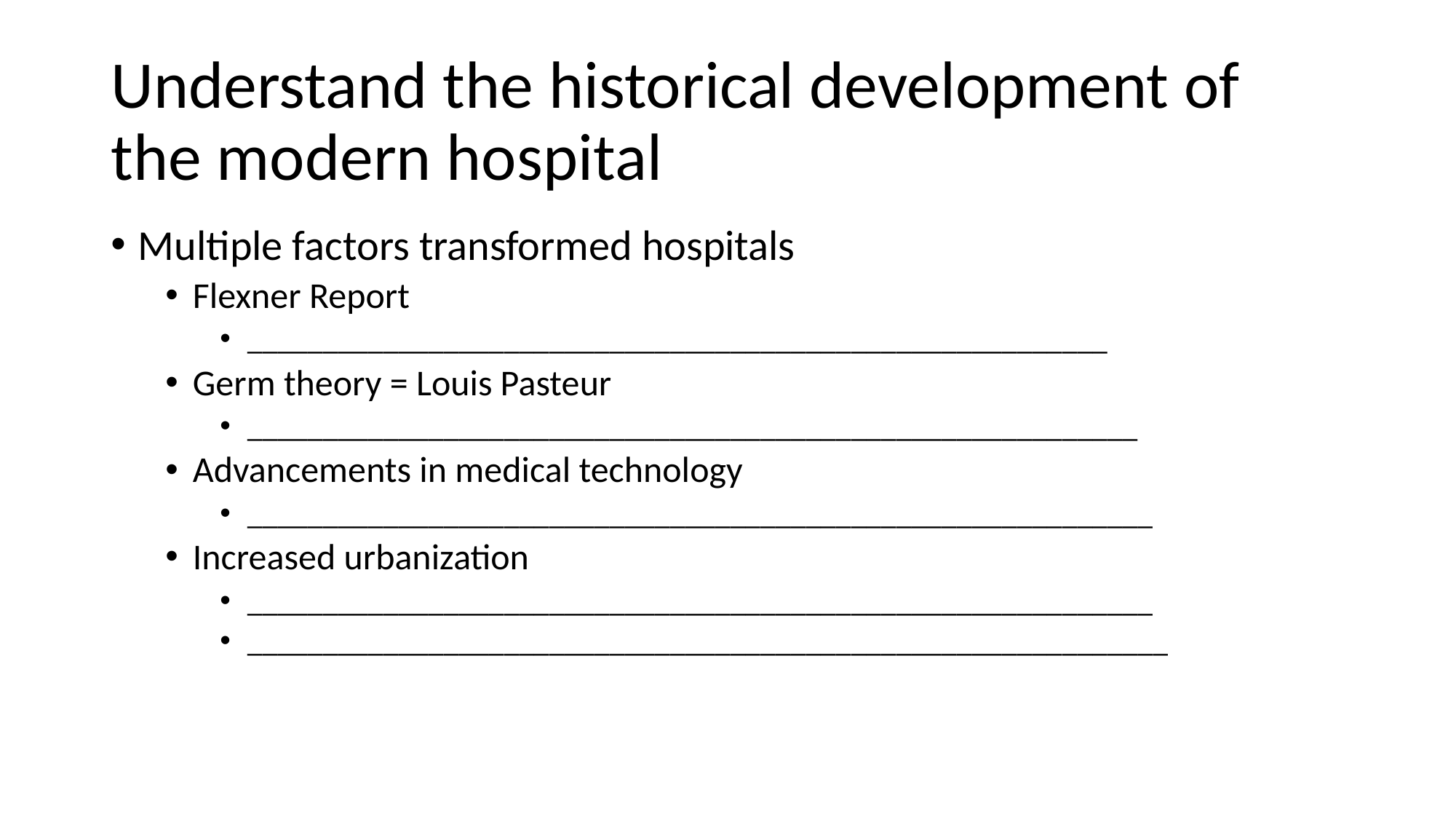

# Understand the historical development of the modern hospital
Multiple factors transformed hospitals
Flexner Report
_________________________________________________________
Germ theory = Louis Pasteur
___________________________________________________________
Advancements in medical technology
____________________________________________________________
Increased urbanization
____________________________________________________________
_____________________________________________________________